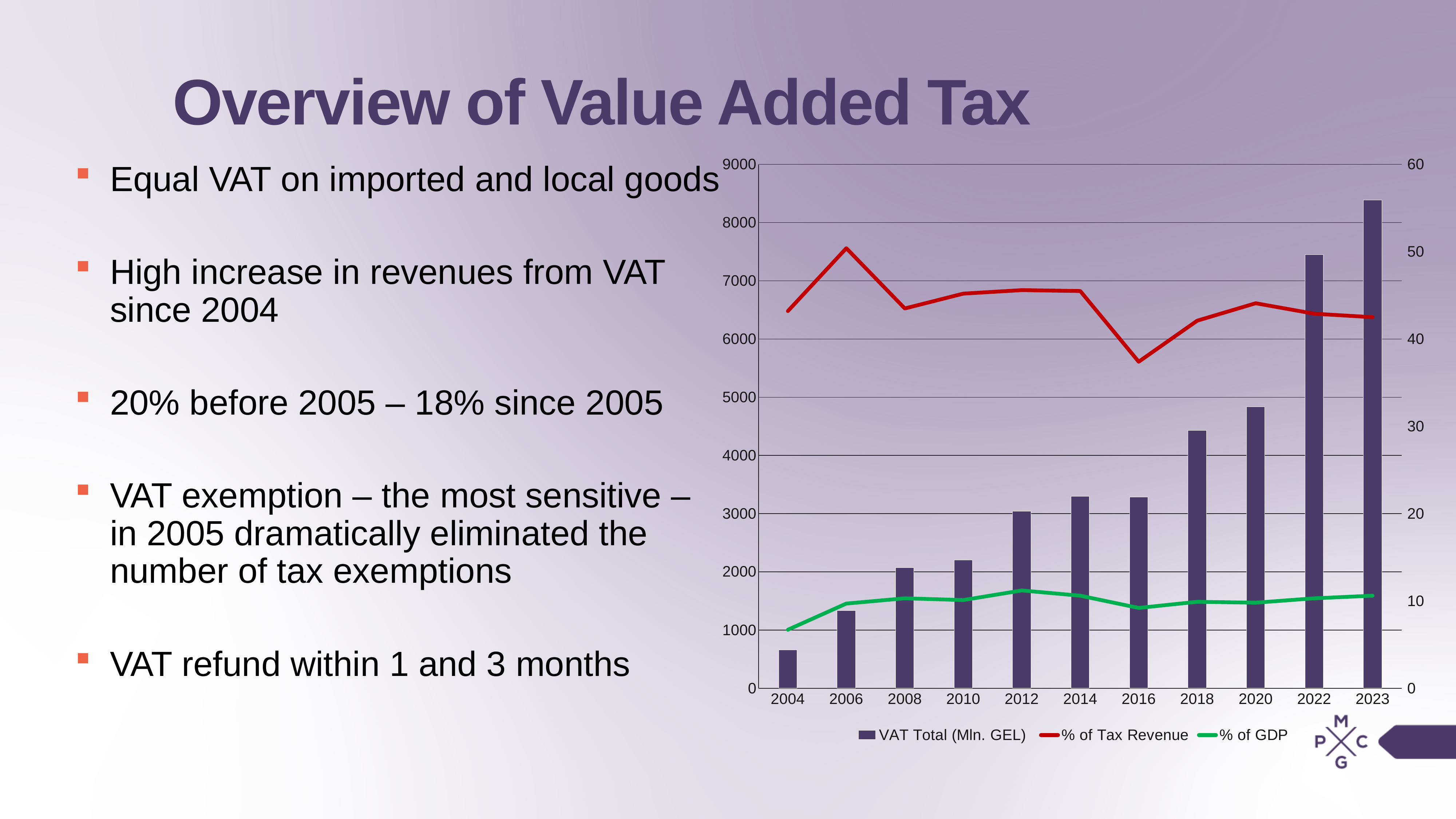

# Overview of Value Added Tax

### Chart

| Category | VAT Total (Mln. GEL)  | % of Tax Revenue | % of GDP |
|---|---|---|---|
| 2004 | 661.4 | 43.2 | 6.7 |
| 2006 | 1332.7 | 50.4 | 9.7 |
| 2008 | 2069.0 | 43.5 | 10.3 |
| 2010 | 2203.1 | 45.2 | 10.1 |
| 2012 | 3040.4 | 45.6 | 11.2 |
| 2014 | 3298.5 | 45.5 | 10.6 |
| 2016 | 3286.4 | 37.4 | 9.2 |
| 2018 | 4426.9 | 42.1 | 9.9 |
| 2020 | 4837.2 | 44.1 | 9.8 |
| 2022 | 7452.9 | 42.9 | 10.3 |
| 2023 | 8387.0 | 42.5 | 10.6 |
Equal VAT on imported and local goods

High increase in revenues from VAT since 2004

20% before 2005 – 18% since 2005

VAT exemption – the most sensitive – in 2005 dramatically eliminated the number of tax exemptions

VAT refund within 1 and 3 months